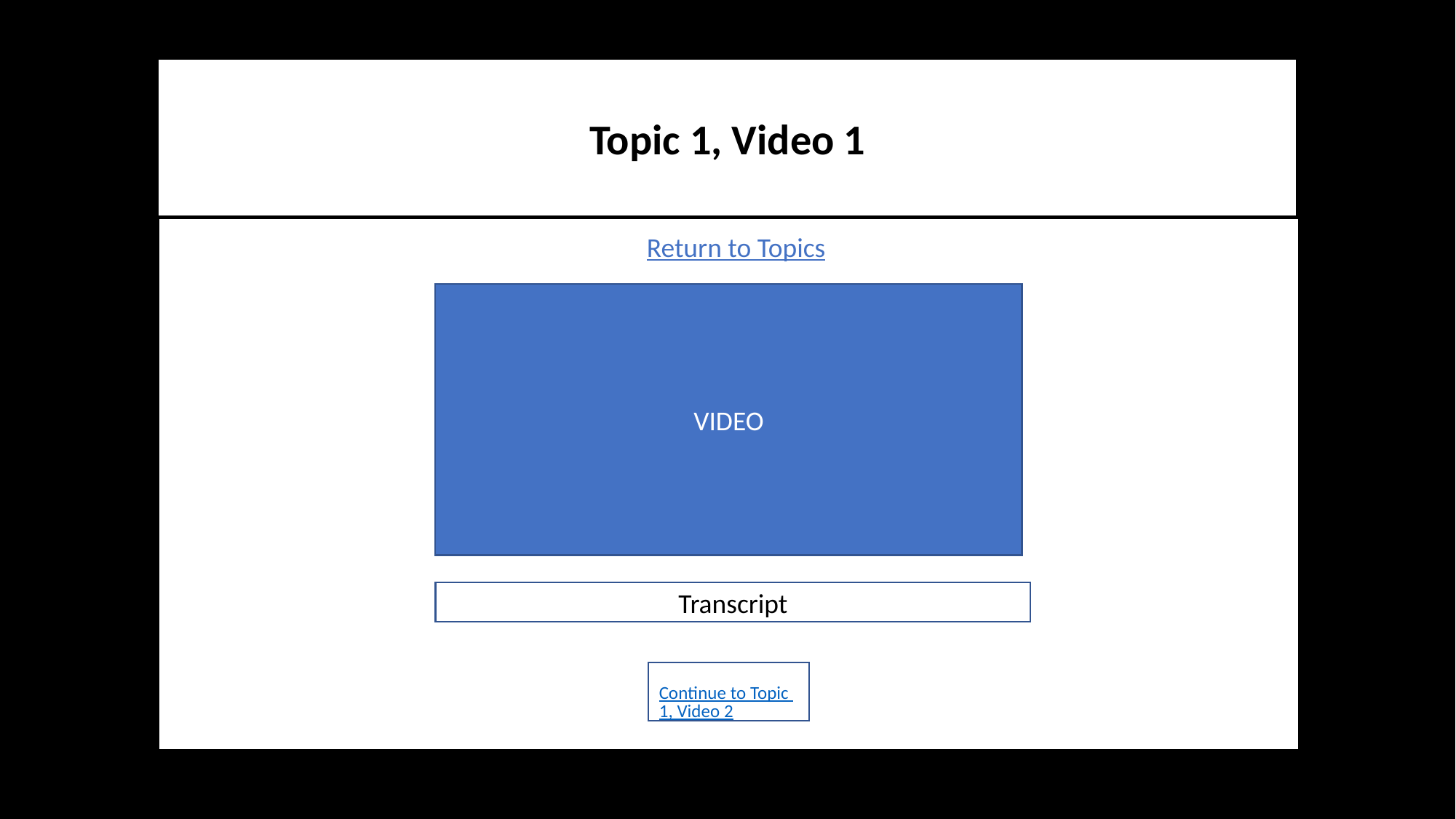

Topic 1, Video 1

Return to Topics
VIDEO
Transcript
Continue to Topic 1, Video 2